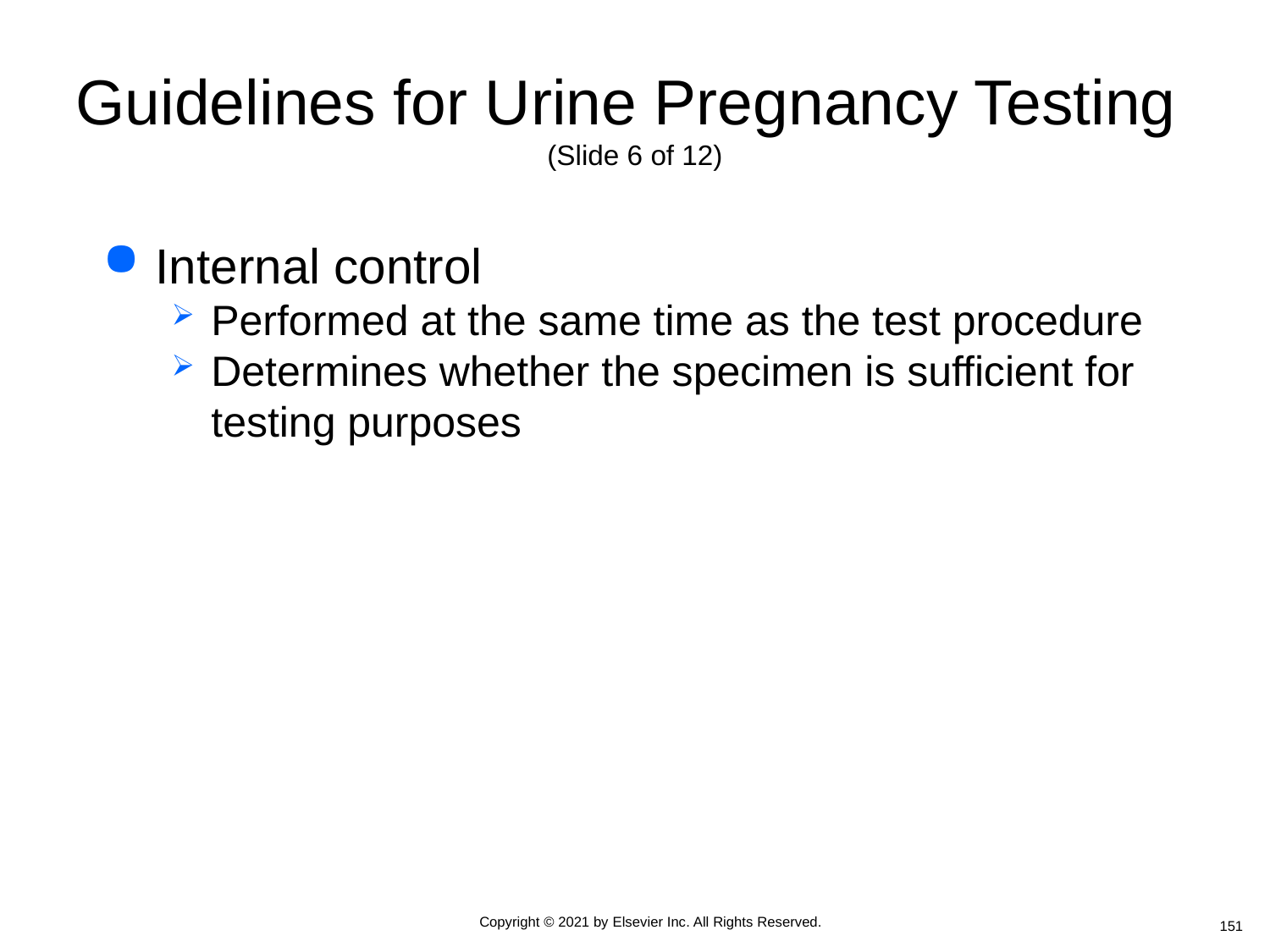

# Guidelines for Urine Pregnancy Testing (Slide 6 of 12)
Internal control
Performed at the same time as the test procedure
Determines whether the specimen is sufficient for testing purposes

151